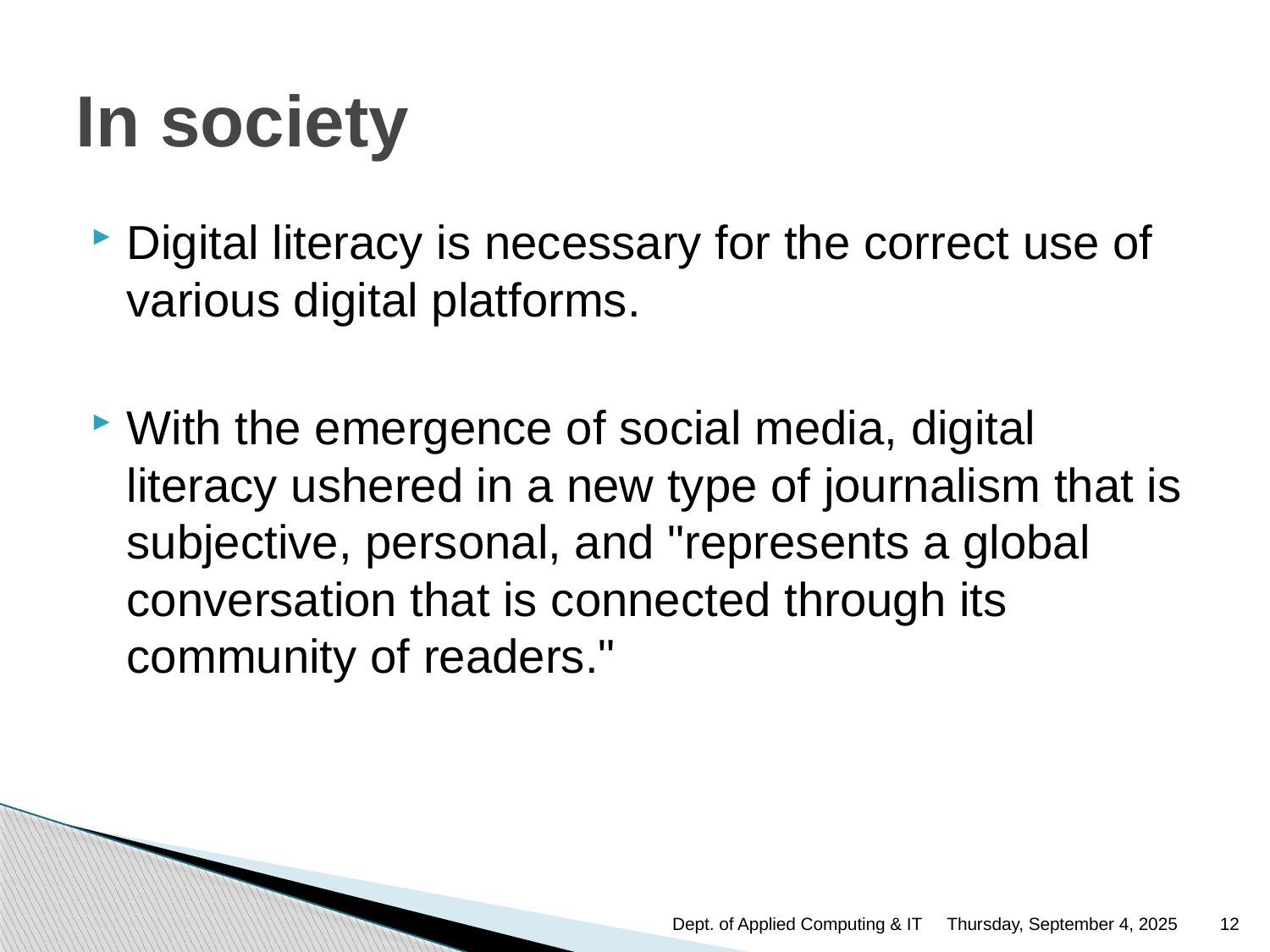

# In society
Digital literacy is necessary for the correct use of various digital platforms.

With the emergence of social media, digital literacy ushered in a new type of journalism that is subjective, personal, and "represents a global conversation that is connected through its community of readers."
Dept. of Applied Computing & IT
Thursday, September 4, 2025
12